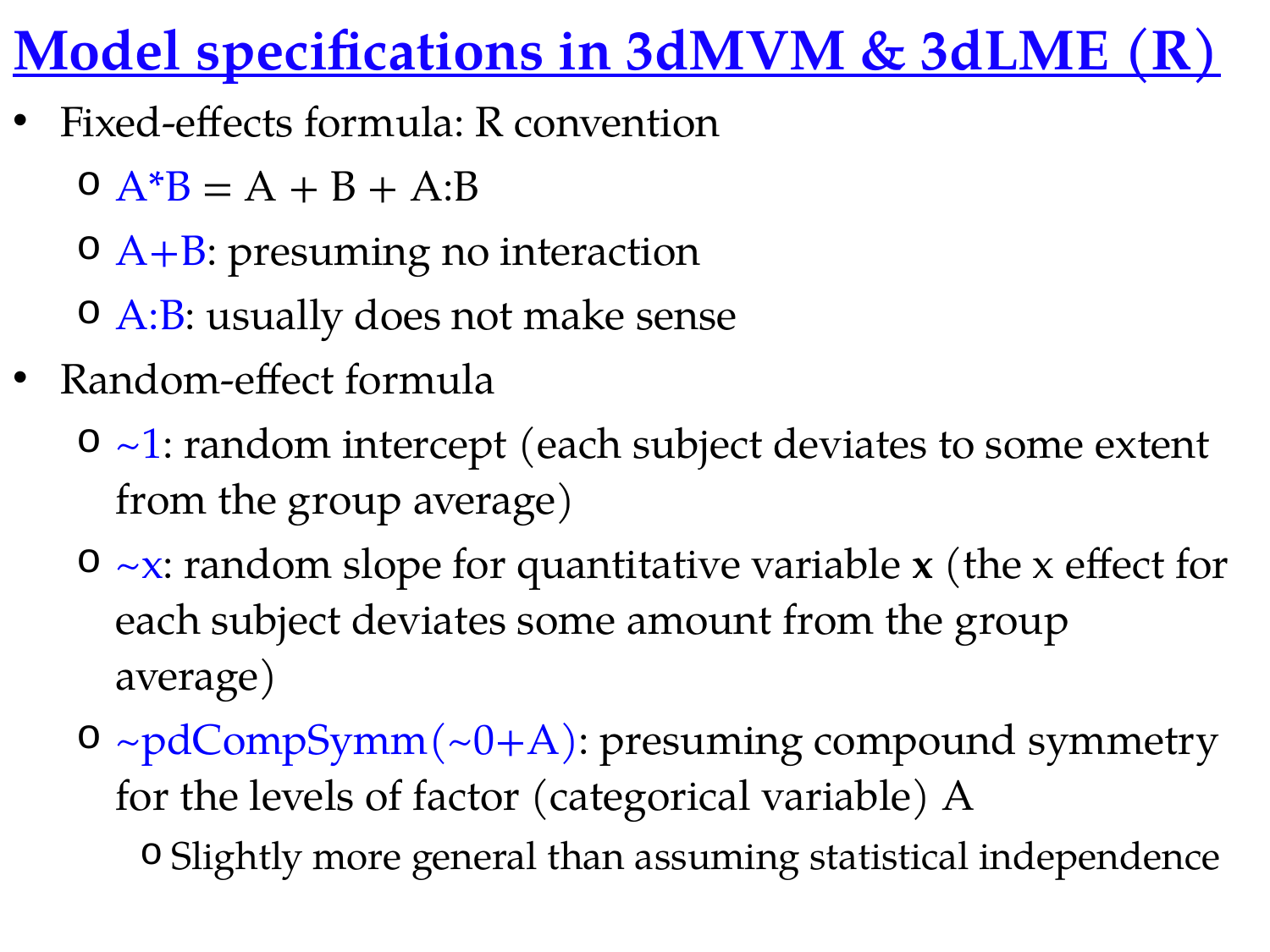

Model specifications in 3dMVM & 3dLME (R)
Fixed-effects formula: R convention
A*B = A + B + A:B
A+B: presuming no interaction
A:B: usually does not make sense
Random-effect formula
~1: random intercept (each subject deviates to some extent from the group average)
~x: random slope for quantitative variable x (the x effect for each subject deviates some amount from the group average)
~pdCompSymm(~0+A): presuming compound symmetry for the levels of factor (categorical variable) A
Slightly more general than assuming statistical independence